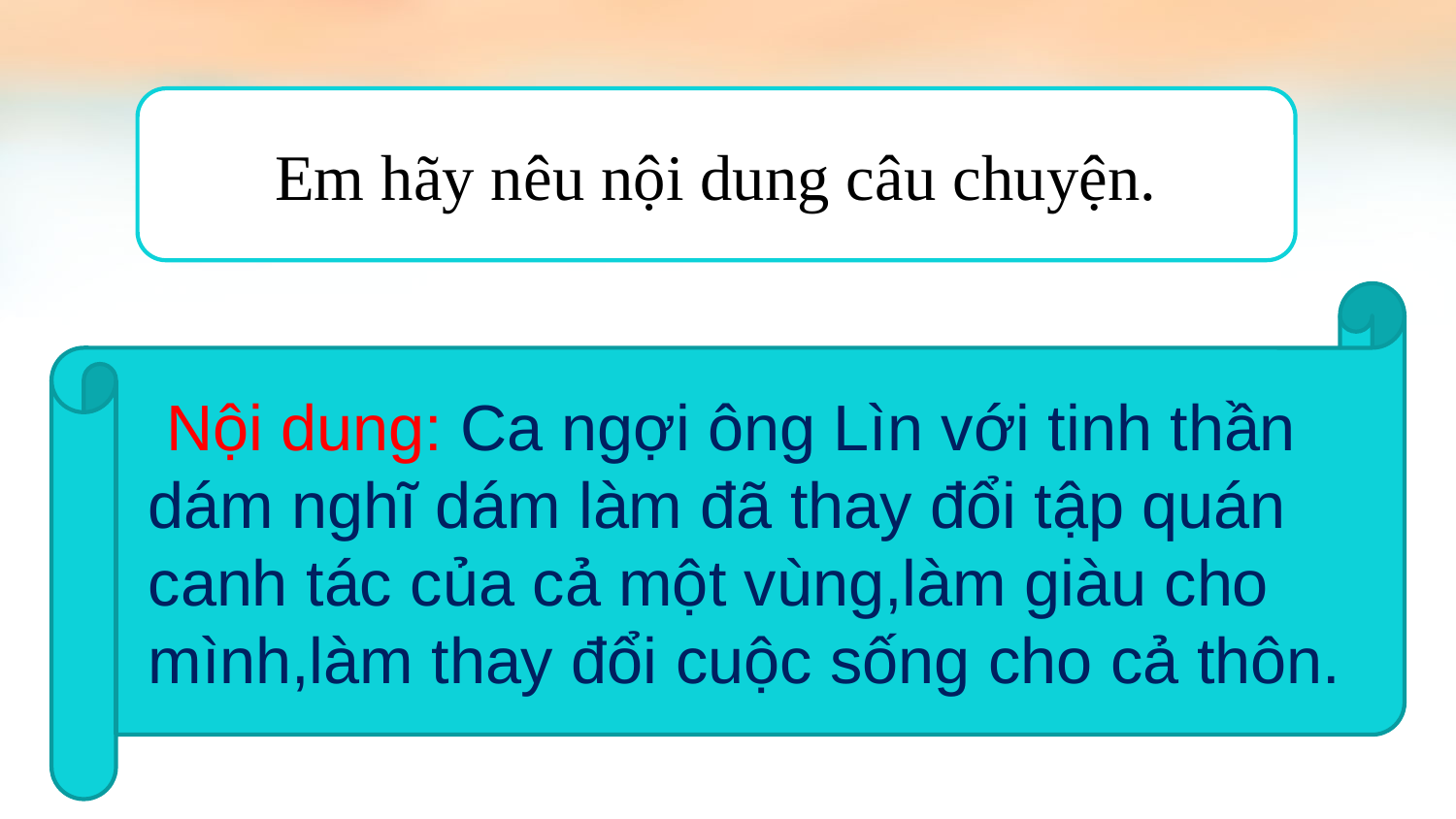

Em hãy nêu nội dung câu chuyện.
  Nội dung: Ca ngợi ông Lìn với tinh thần
 dám nghĩ dám làm đã thay đổi tập quán
 canh tác của cả một vùng,làm giàu cho
 mình,làm thay đổi cuộc sống cho cả thôn.